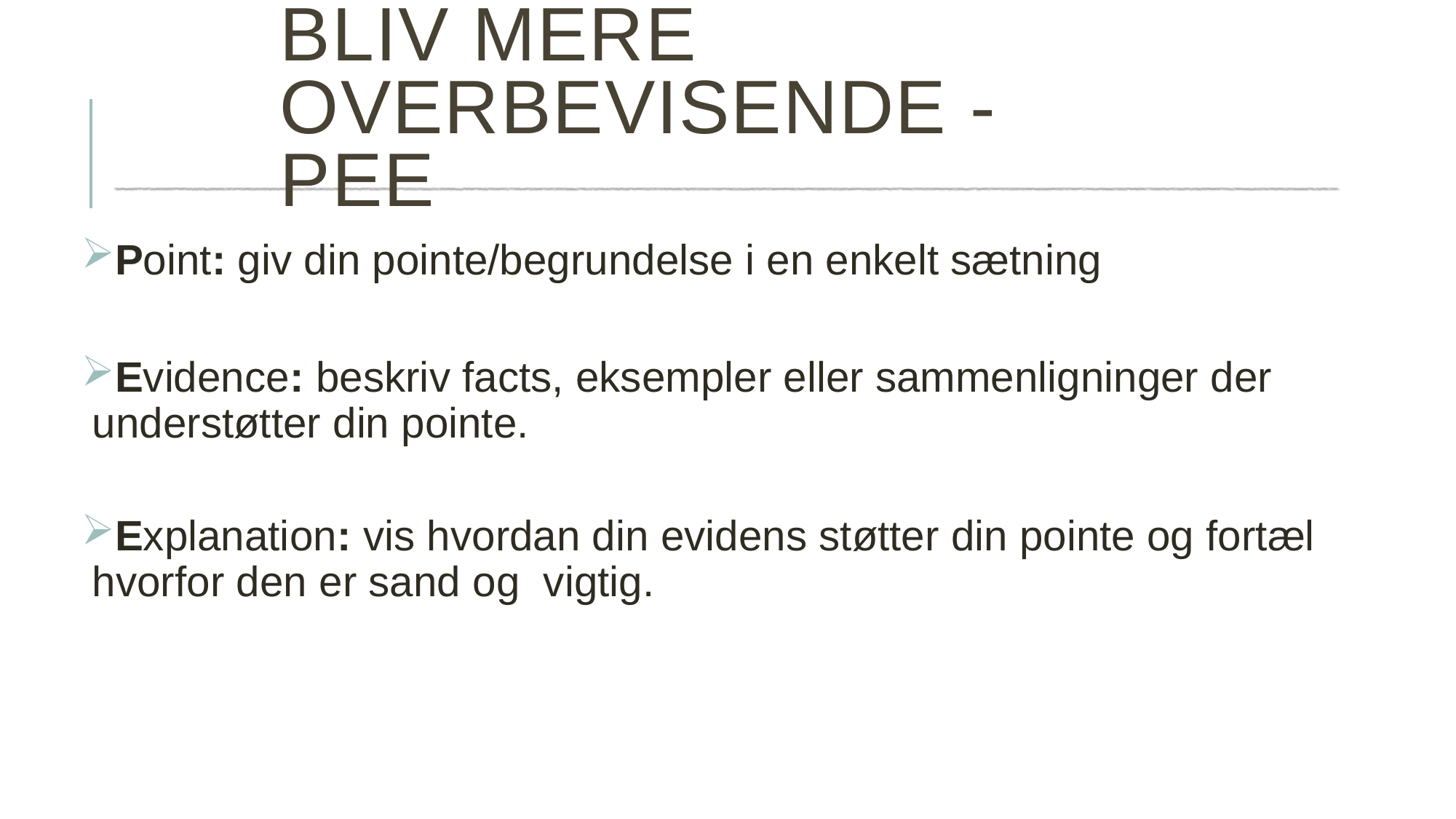

# bliv mere overbevisende - pee
Point: giv din pointe/begrundelse i en enkelt sætning
Evidence: beskriv facts, eksempler eller sammenligninger der understøtter din pointe.
Explanation: vis hvordan din evidens støtter din pointe og fortæl hvorfor den er sand og  vigtig.